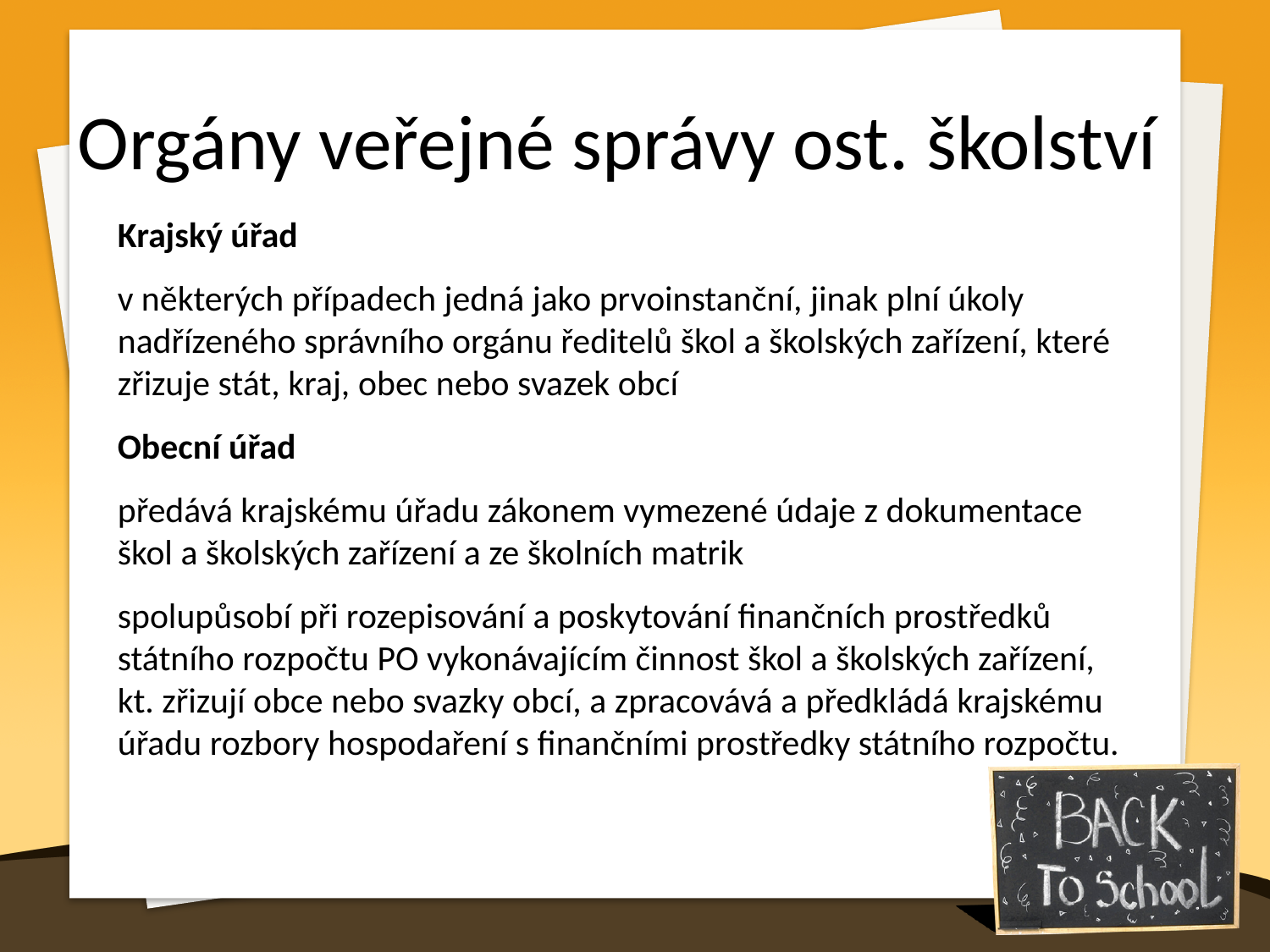

Orgány veřejné správy ost. školství
Krajský úřad
v některých případech jedná jako prvoinstanční, jinak plní úkoly nadřízeného správního orgánu ředitelů škol a školských zařízení, které zřizuje stát, kraj, obec nebo svazek obcí
Obecní úřad
předává krajskému úřadu zákonem vymezené údaje z dokumentace škol a školských zařízení a ze školních matrik
spolupůsobí při rozepisování a poskytování finančních prostředků státního rozpočtu PO vykonávajícím činnost škol a školských zařízení, kt. zřizují obce nebo svazky obcí, a zpracovává a předkládá krajskému úřadu rozbory hospodaření s finančními prostředky státního rozpočtu.